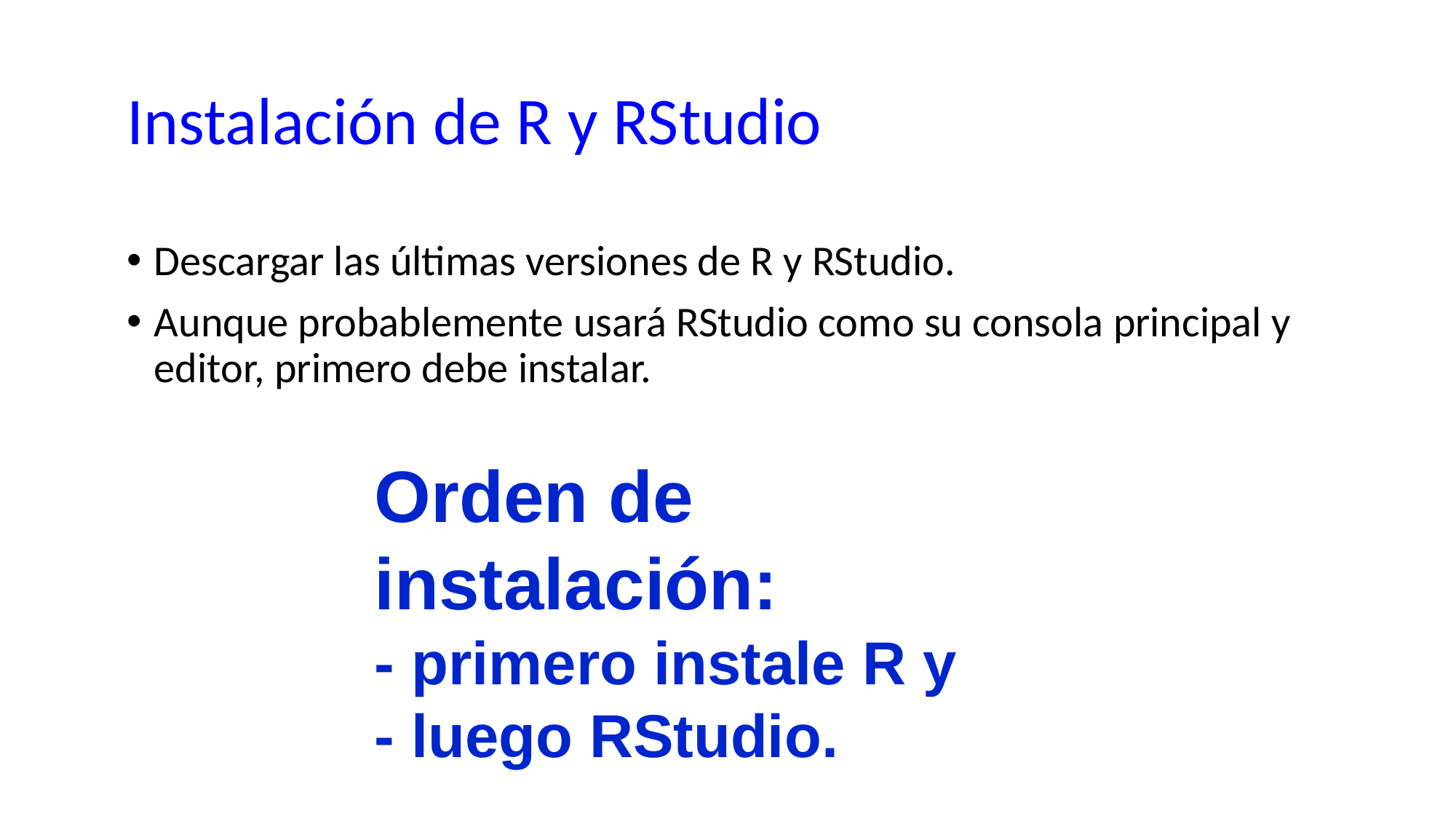

# Instalación de R y RStudio
Descargar las últimas versiones de R y RStudio.
Aunque probablemente usará RStudio como su consola principal y editor, primero debe instalar.
Orden de instalación:
- primero instale R y
- luego RStudio.